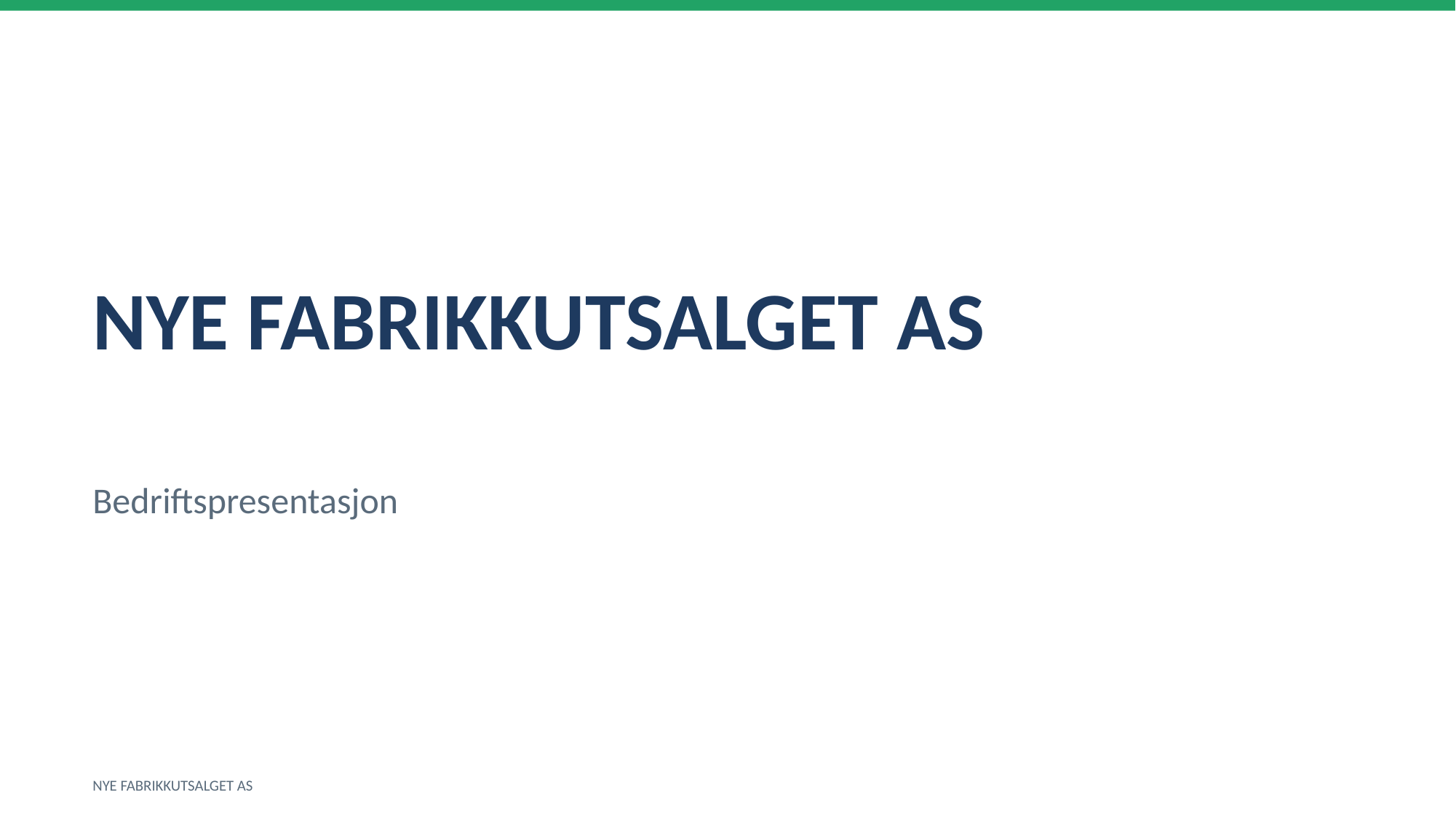

NYE FABRIKKUTSALGET AS
Bedriftspresentasjon
NYE FABRIKKUTSALGET AS